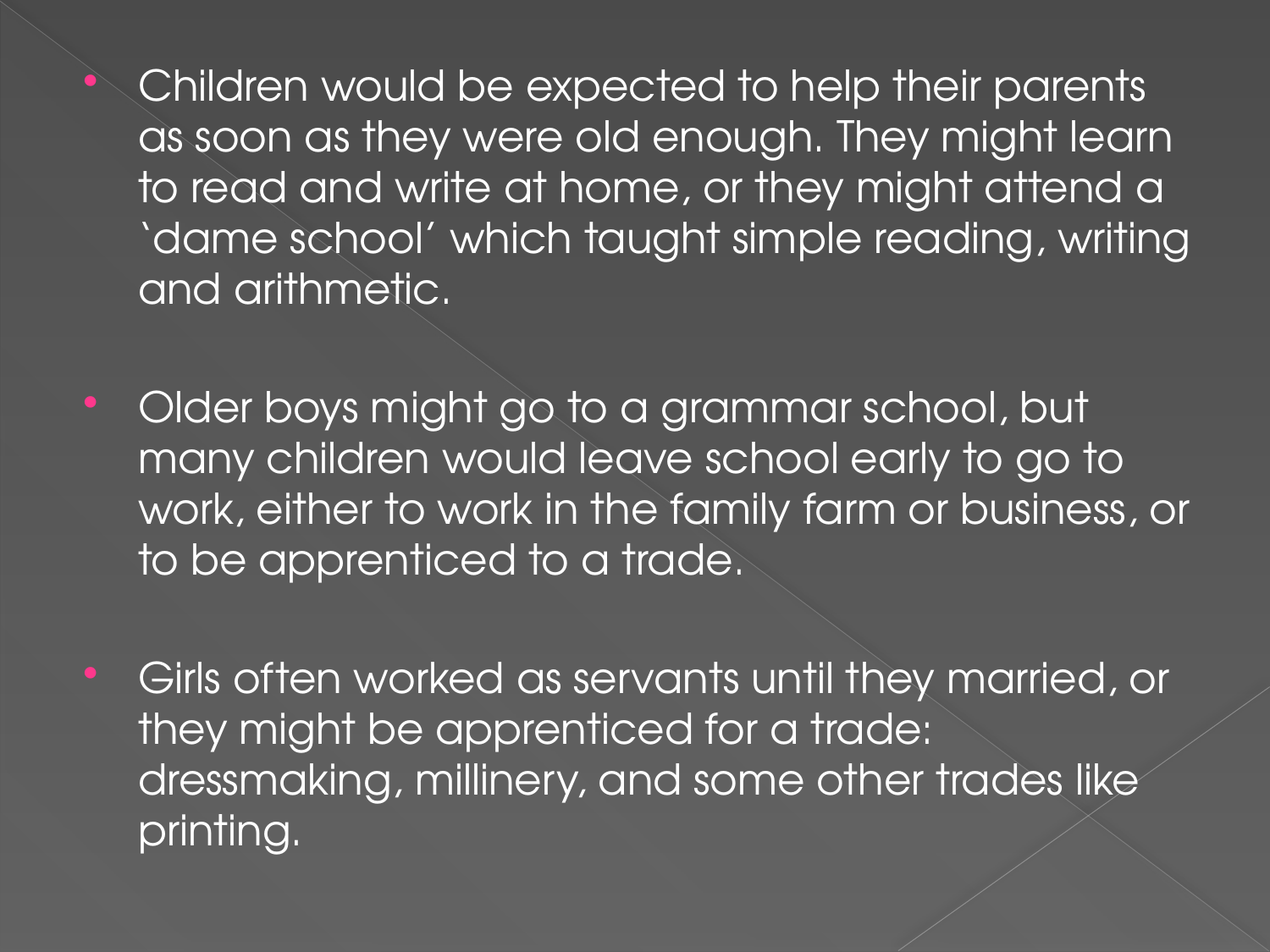

Children would be expected to help their parents as soon as they were old enough. They might learn to read and write at home, or they might attend a ‘dame school’ which taught simple reading, writing and arithmetic.

Older boys might go to a grammar school, but many children would leave school early to go to work, either to work in the family farm or business, or to be apprenticed to a trade.

Girls often worked as servants until they married, or they might be apprenticed for a trade: dressmaking, millinery, and some other trades like printing.